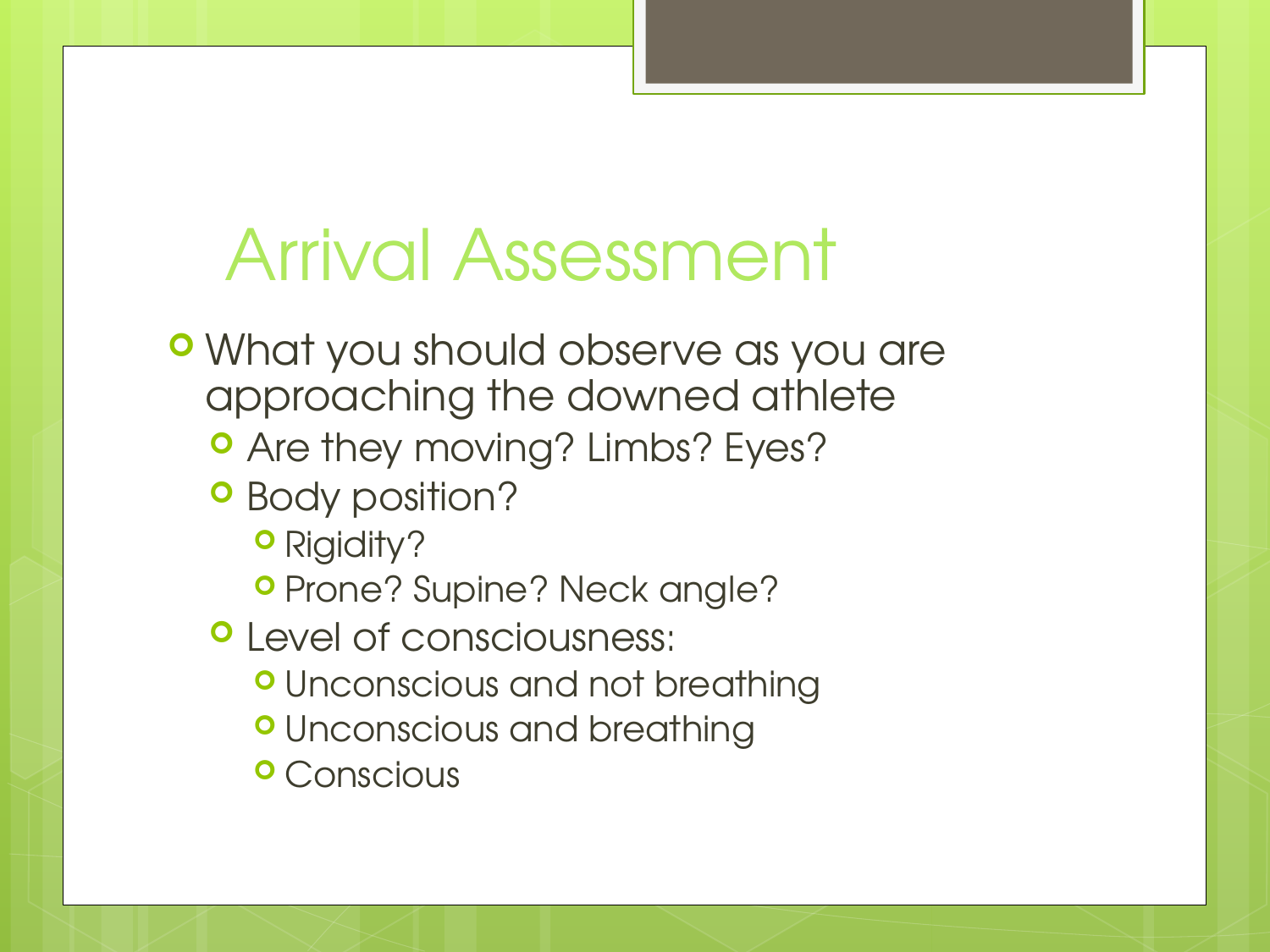

# Arrival Assessment
What you should observe as you are approaching the downed athlete
Are they moving? Limbs? Eyes?
Body position?
Rigidity?
Prone? Supine? Neck angle?
Level of consciousness:
Unconscious and not breathing
Unconscious and breathing
Conscious